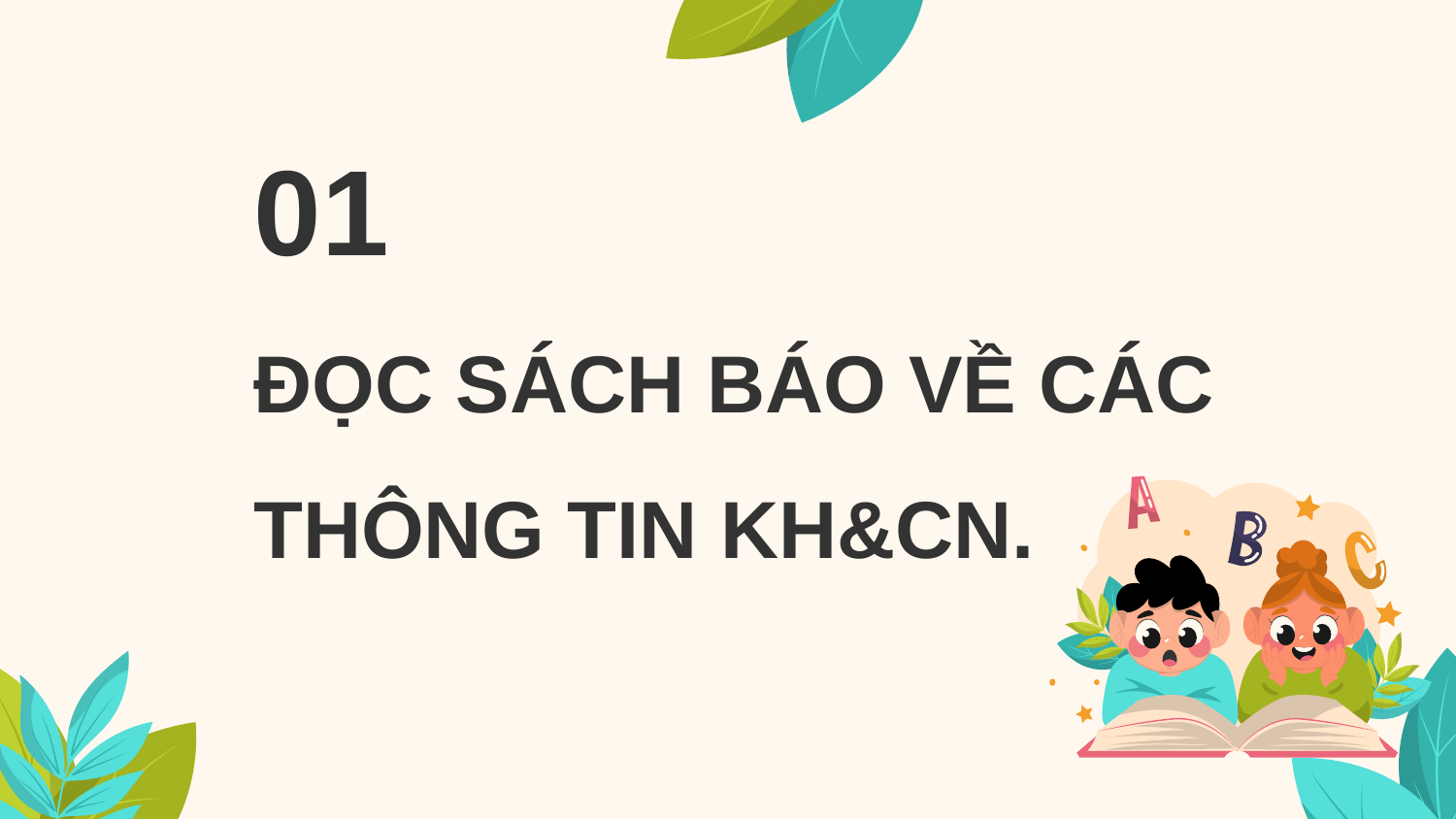

01
# ĐỌC SÁCH BÁO VỀ CÁC THÔNG TIN KH&CN.